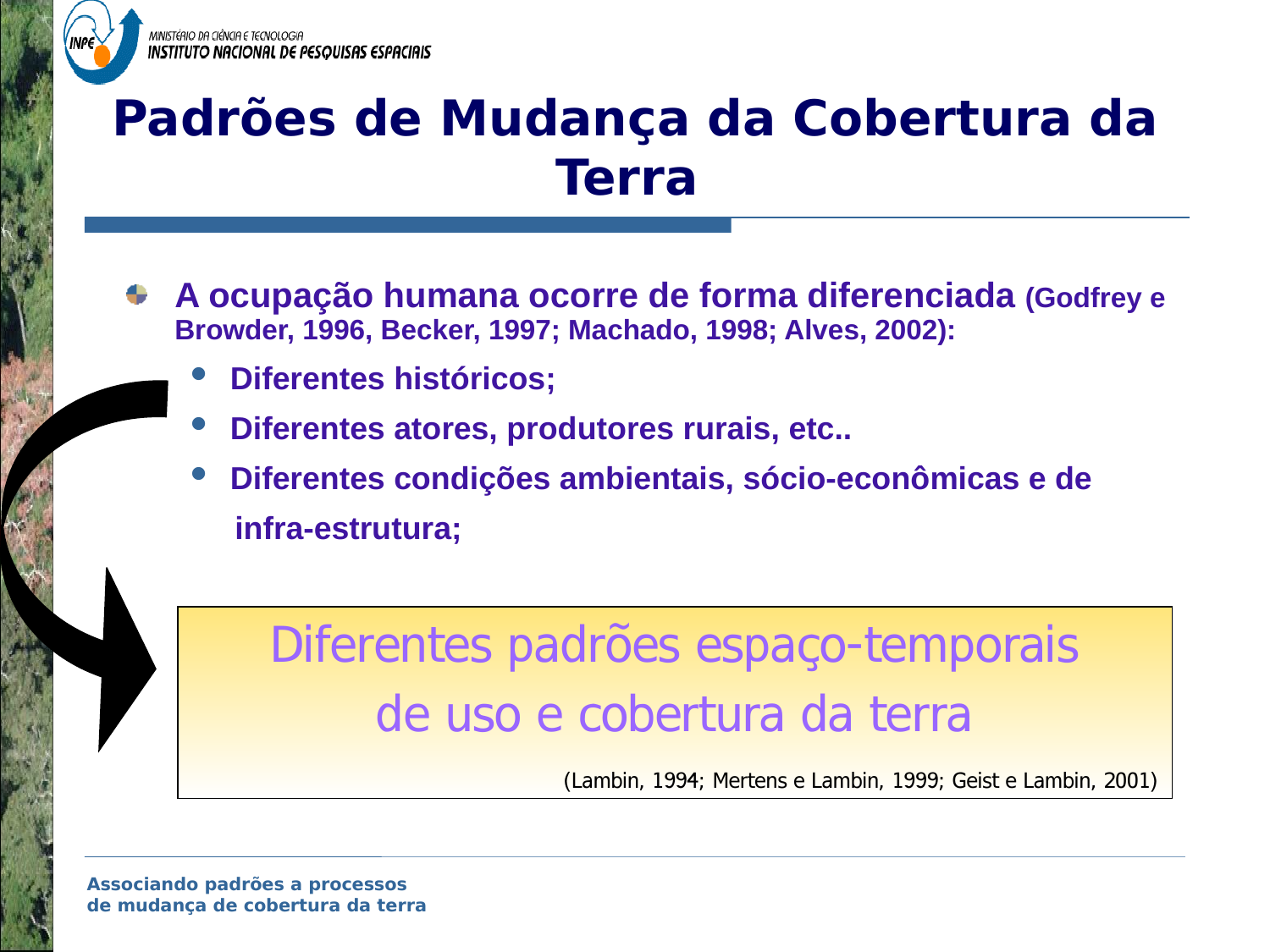

# Padrões de Mudança da Cobertura da Terra

A ocupação humana ocorre de forma diferenciada (Godfrey e Browder, 1996, Becker, 1997; Machado, 1998; Alves, 2002):
Diferentes históricos;
Diferentes atores, produtores rurais, etc..
Diferentes condições ambientais, sócio-econômicas e de
     infra-estrutura;

Diferentes padrões espaço-temporais
de uso e cobertura da terra

(Lambin, 1994; Mertens e Lambin, 1999; Geist e Lambin, 2001)
Associando padrões a processos
de mudança de cobertura da terra